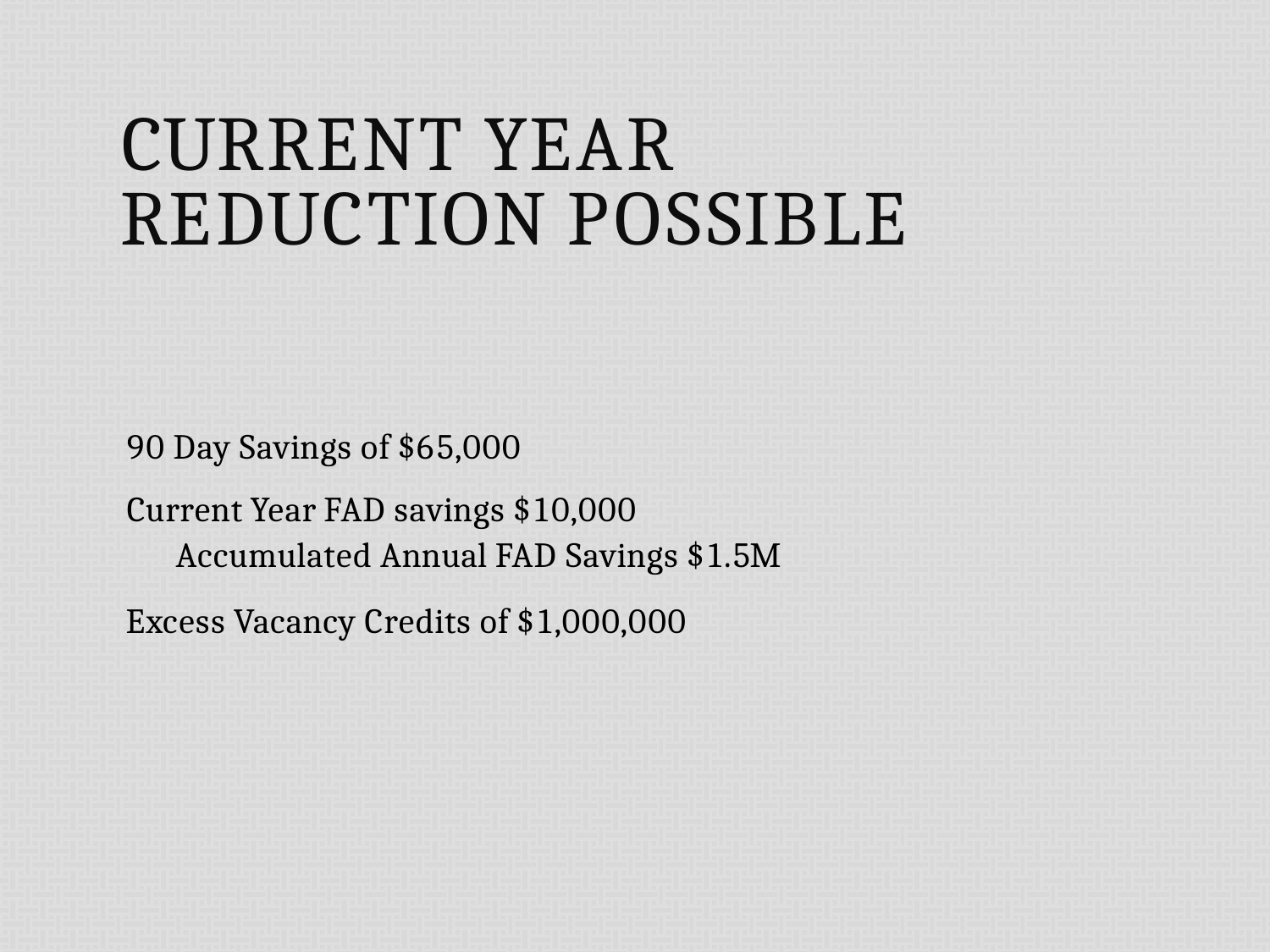

# Current Year Reduction possible

90 Day Savings of $65,000
Current Year FAD savings $10,000
Accumulated Annual FAD Savings $1.5M
Excess Vacancy Credits of $1,000,000